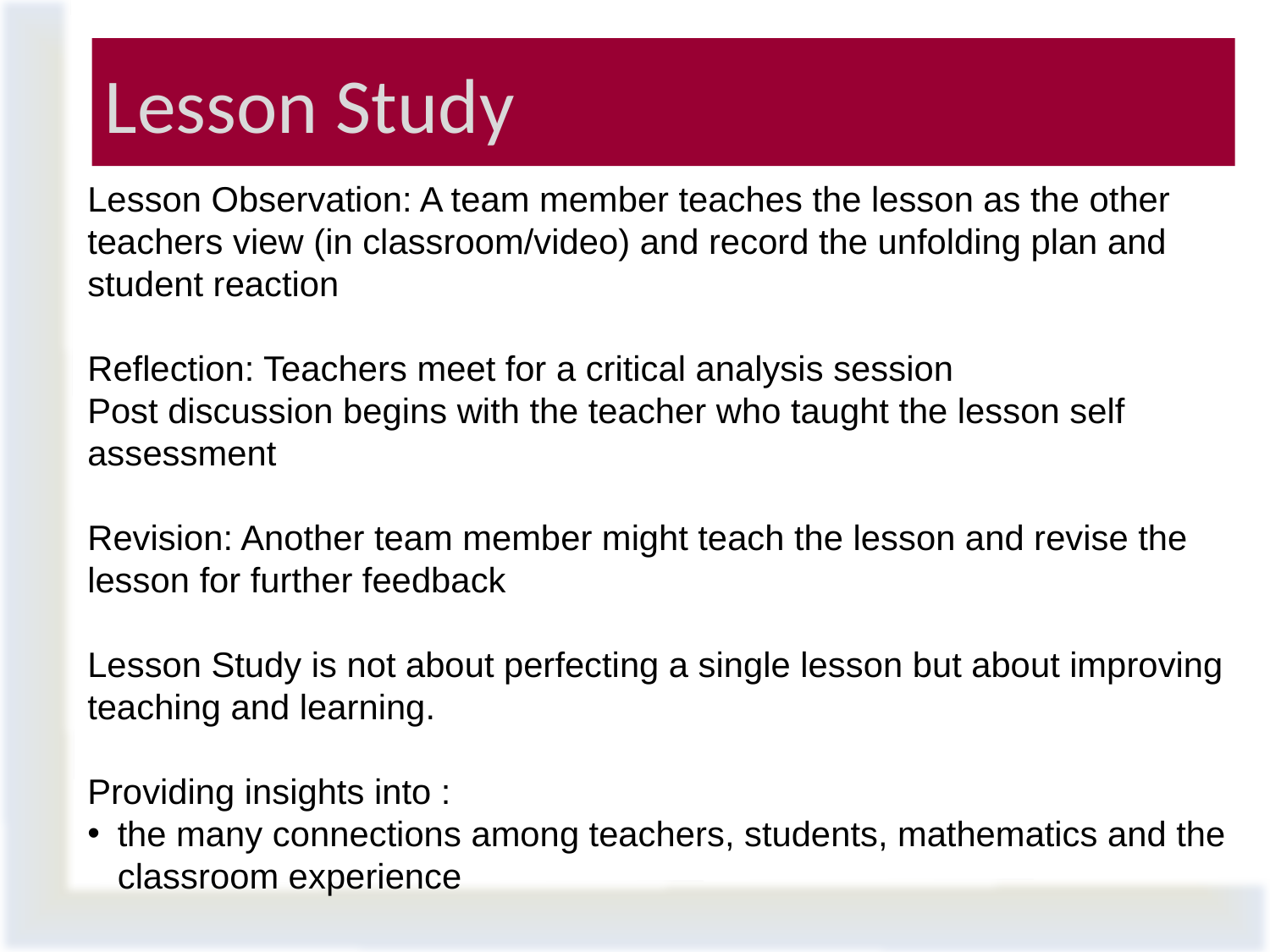

# Lesson Study
Lesson Observation: A team member teaches the lesson as the other teachers view (in classroom/video) and record the unfolding plan and student reaction

Reflection: Teachers meet for a critical analysis session
Post discussion begins with the teacher who taught the lesson self assessment

Revision: Another team member might teach the lesson and revise the lesson for further feedback

Lesson Study is not about perfecting a single lesson but about improving teaching and learning.

Providing insights into :
the many connections among teachers, students, mathematics and the classroom experience